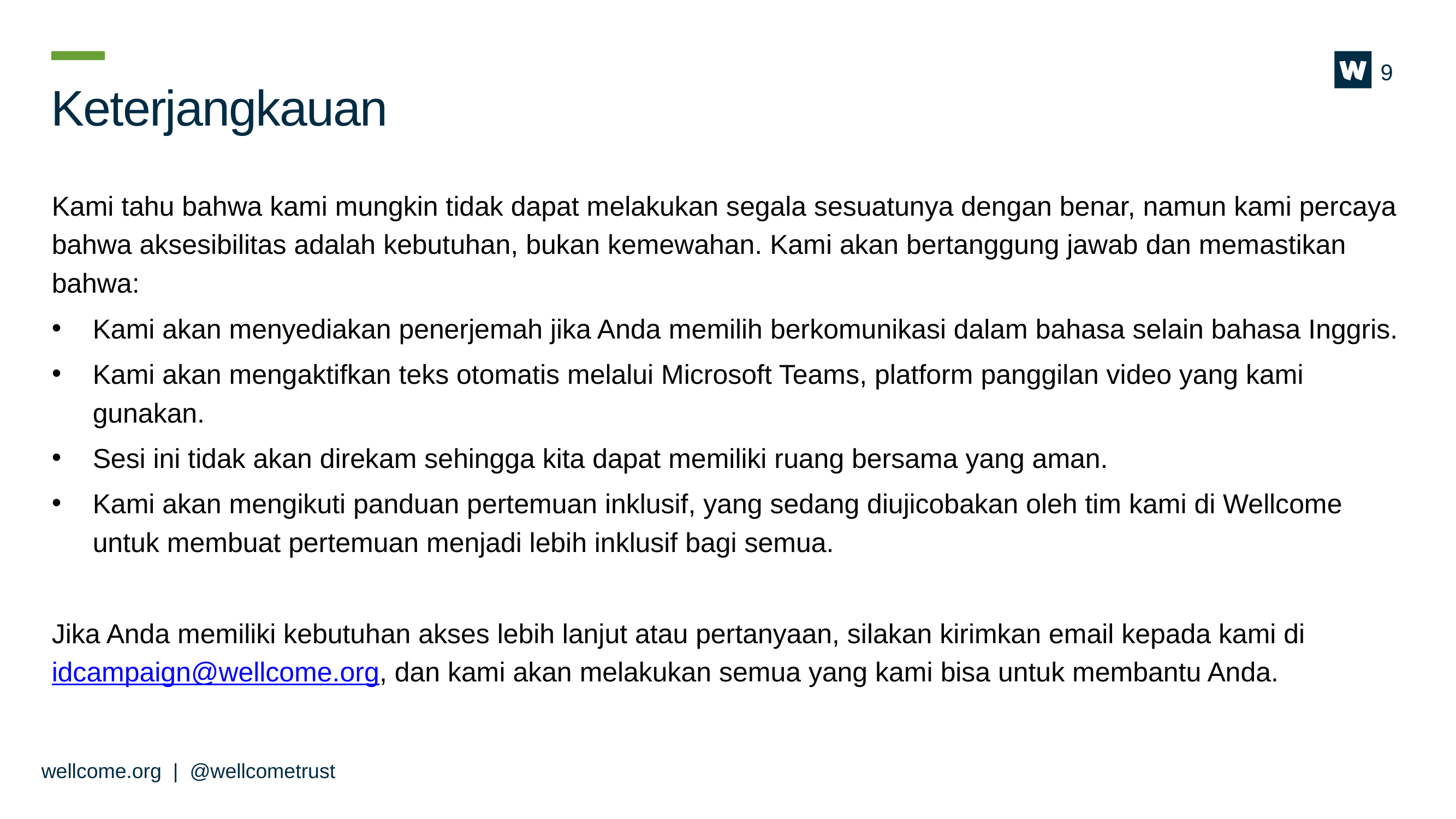

9
# Keterjangkauan
Kami tahu bahwa kami mungkin tidak dapat melakukan segala sesuatunya dengan benar, namun kami percaya bahwa aksesibilitas adalah kebutuhan, bukan kemewahan. Kami akan bertanggung jawab dan memastikan bahwa:
Kami akan menyediakan penerjemah jika Anda memilih berkomunikasi dalam bahasa selain bahasa Inggris.
Kami akan mengaktifkan teks otomatis melalui Microsoft Teams, platform panggilan video yang kami gunakan.
Sesi ini tidak akan direkam sehingga kita dapat memiliki ruang bersama yang aman.
Kami akan mengikuti panduan pertemuan inklusif, yang sedang diujicobakan oleh tim kami di Wellcome untuk membuat pertemuan menjadi lebih inklusif bagi semua.

Jika Anda memiliki kebutuhan akses lebih lanjut atau pertanyaan, silakan kirimkan email kepada kami di idcampaign@wellcome.org, dan kami akan melakukan semua yang kami bisa untuk membantu Anda.

wellcome.org  |  @wellcometrust